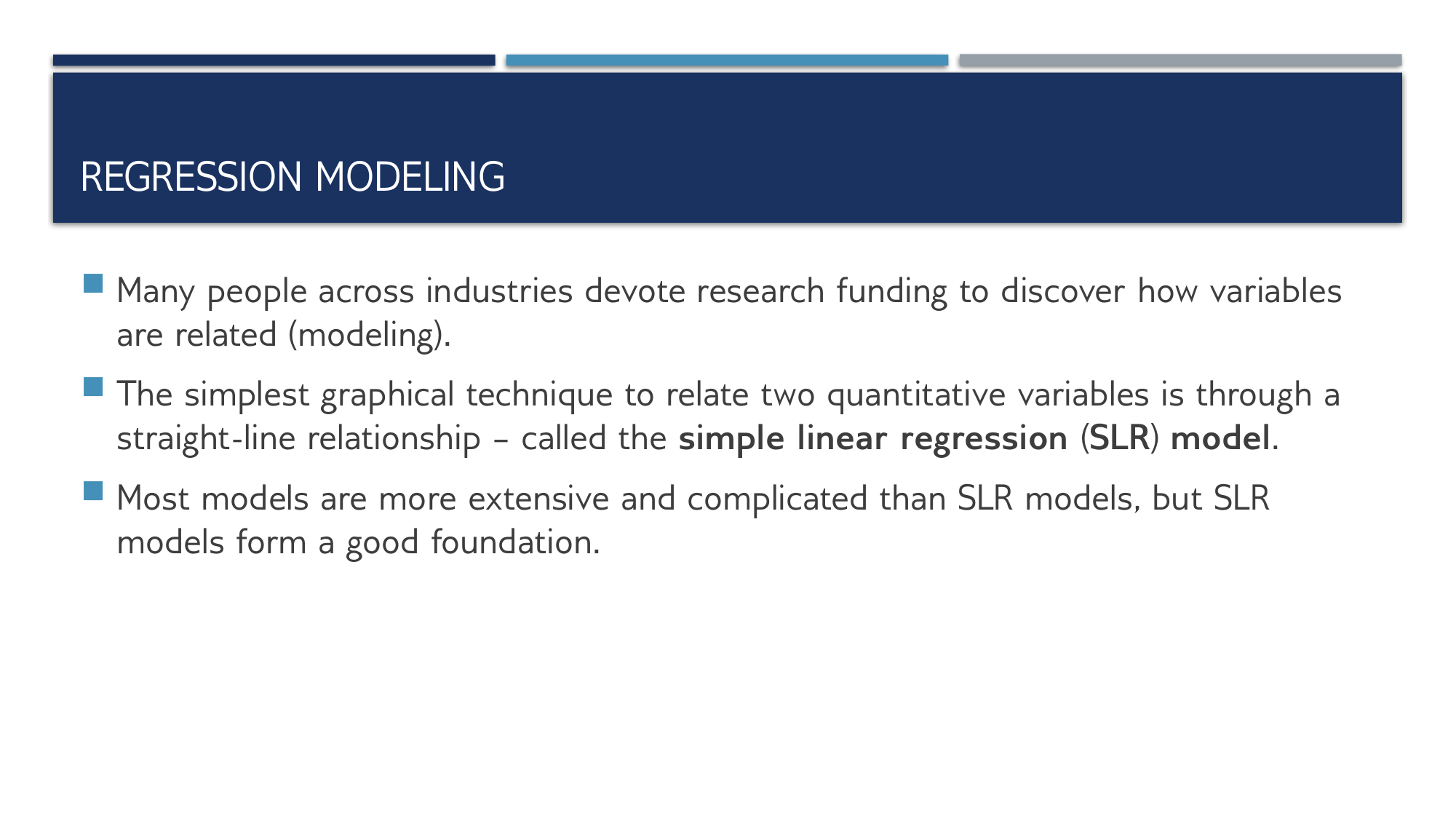

# Regression Modeling
Many people across industries devote research funding to discover how variables are related (modeling).
The simplest graphical technique to relate two quantitative variables is through a straight-line relationship – called the simple linear regression (SLR) model.
Most models are more extensive and complicated than SLR models, but SLR models form a good foundation.